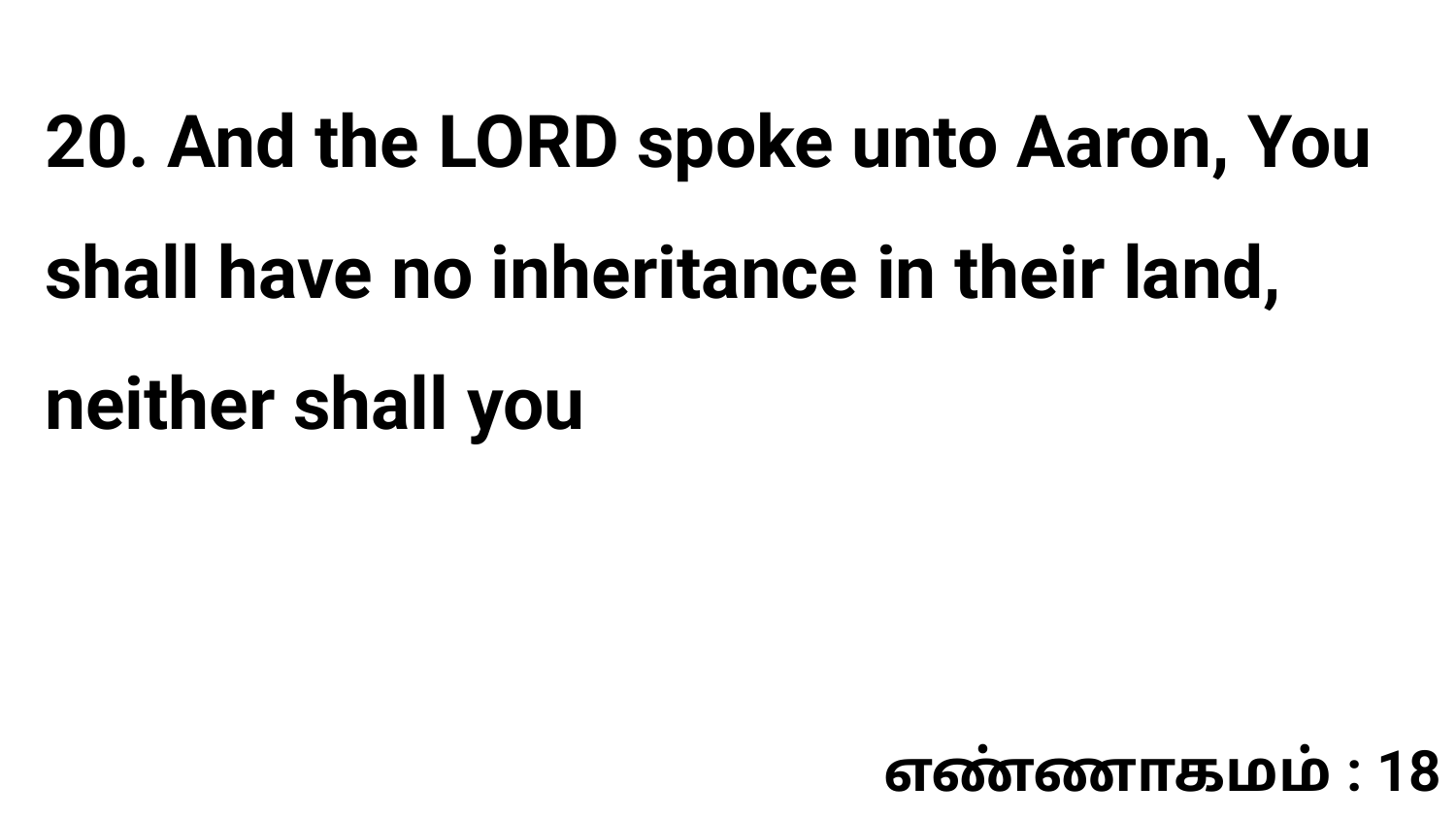

20. And the LORD spoke unto Aaron, You shall have no inheritance in their land, neither shall you
எண்ணாகமம் : 18